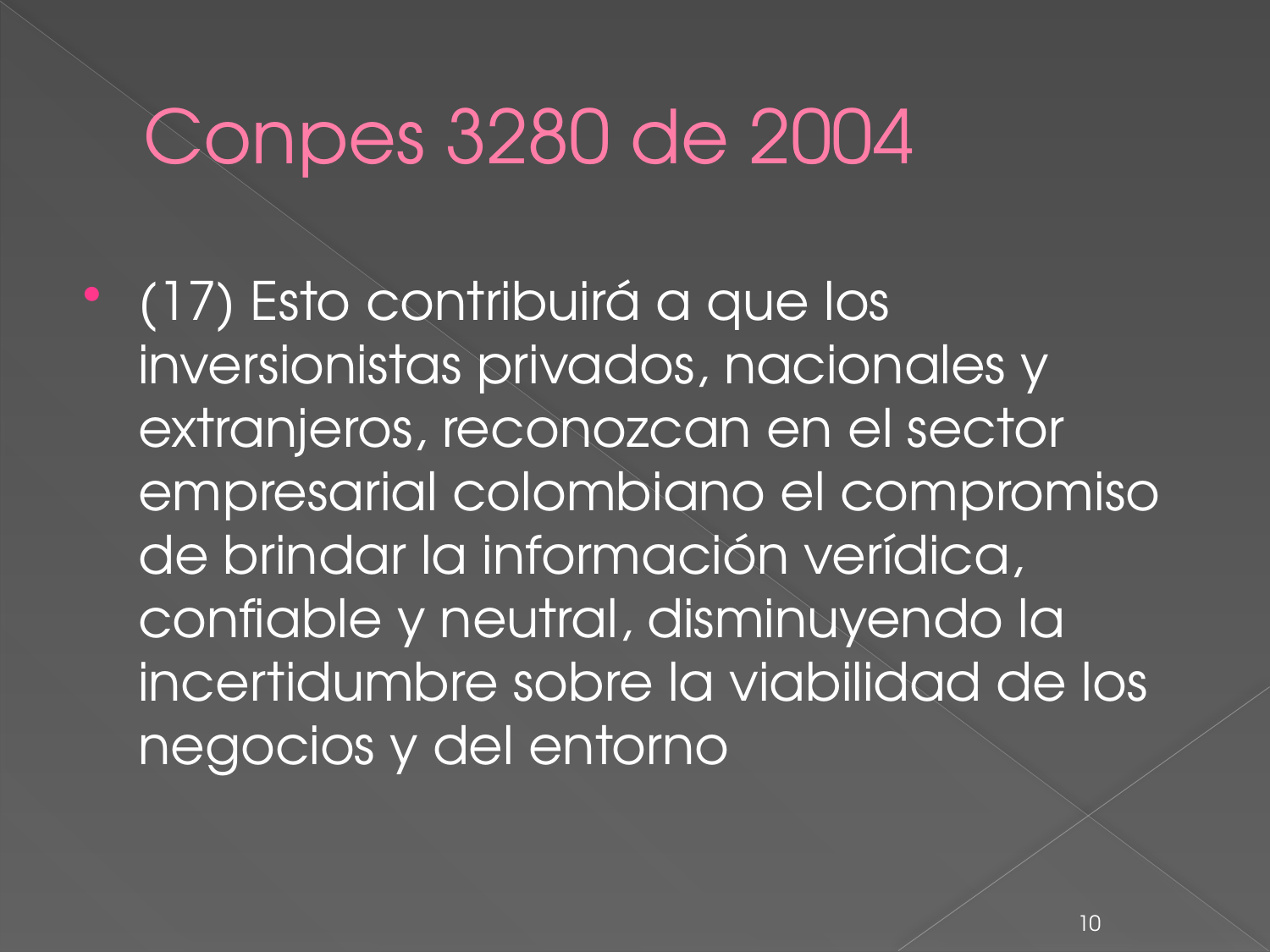

# Conpes 3280 de 2004
(17) Esto contribuirá a que los inversionistas privados, nacionales y extranjeros, reconozcan en el sector empresarial colombiano el compromiso de brindar la información verídica, confiable y neutral, disminuyendo la incertidumbre sobre la viabilidad de los negocios y del entorno
10